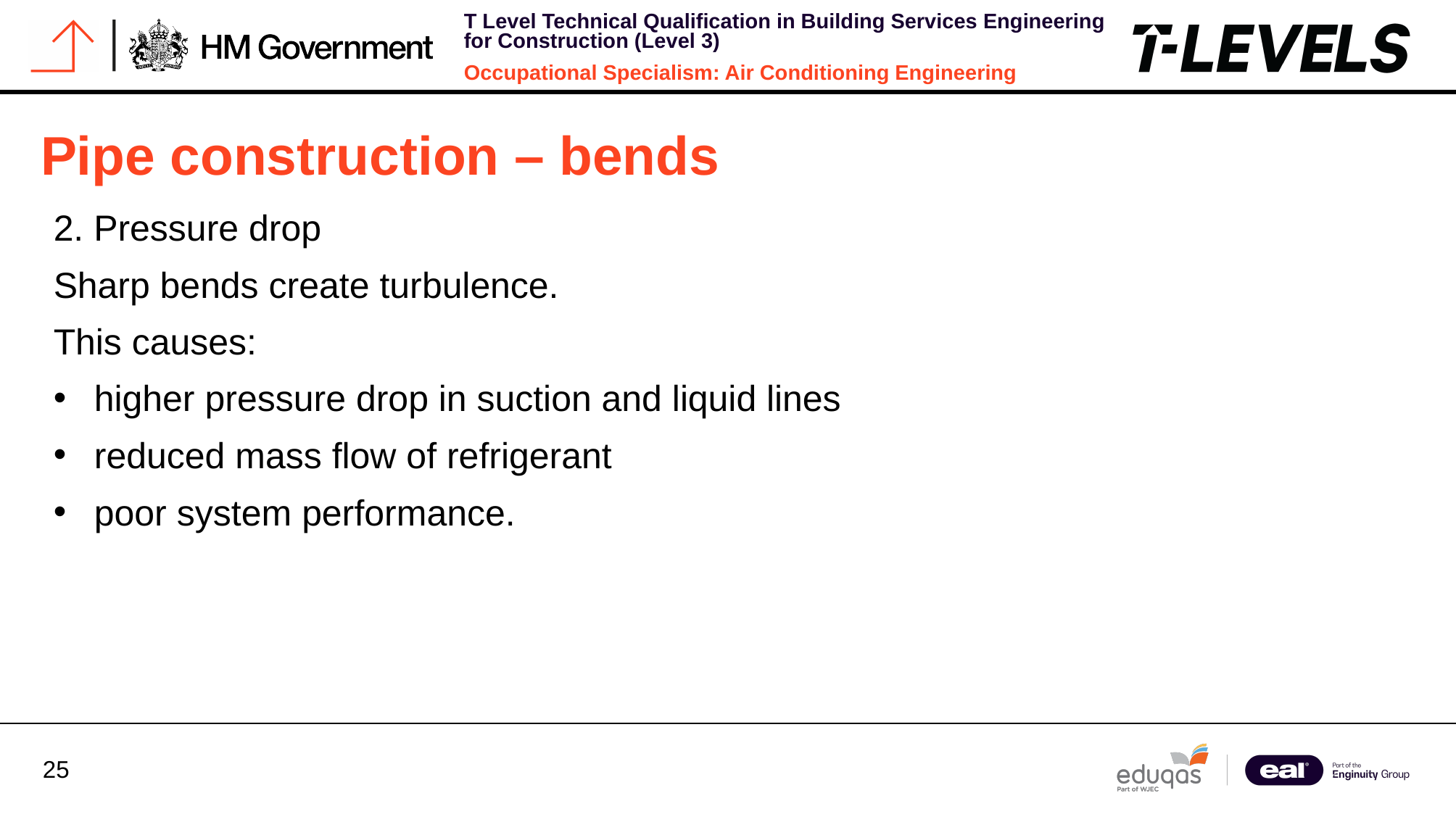

Pipe construction – bends
2. Pressure drop
Sharp bends create turbulence.
This causes:
higher pressure drop in suction and liquid lines
reduced mass flow of refrigerant
poor system performance.